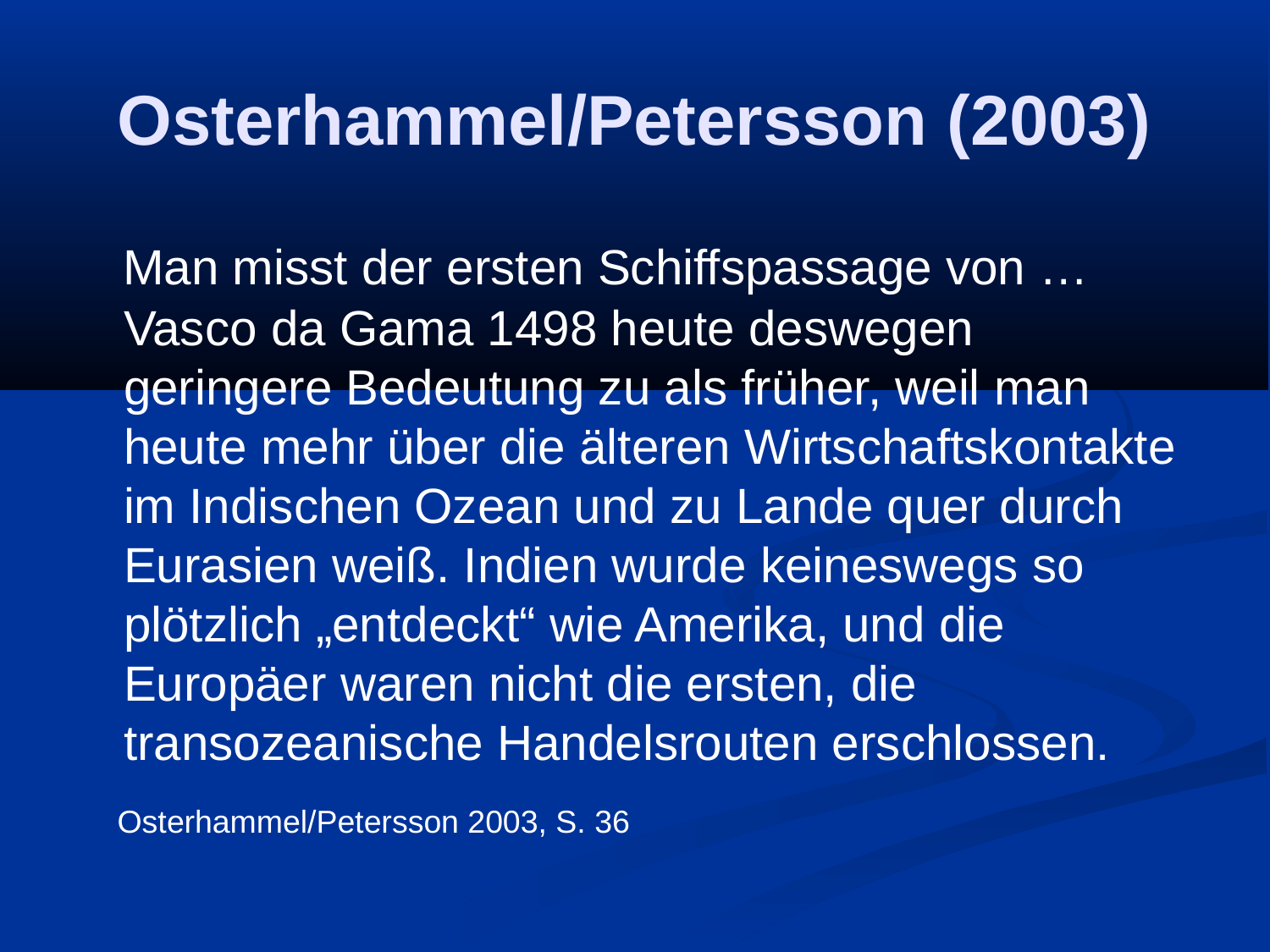

# Osterhammel/Petersson (2003)
   Man misst der ersten Schiffspassage von … Vasco da Gama 1498 heute deswegen geringere Bedeutung zu als früher, weil man heute mehr über die älteren Wirtschaftskontakte im Indischen Ozean und zu Lande quer durch Eurasien weiß. Indien wurde keineswegs so plötzlich „entdeckt“ wie Amerika, und die Europäer waren nicht die ersten, die transozeanische Handelsrouten erschlossen.
   Osterhammel/Petersson 2003, S. 36